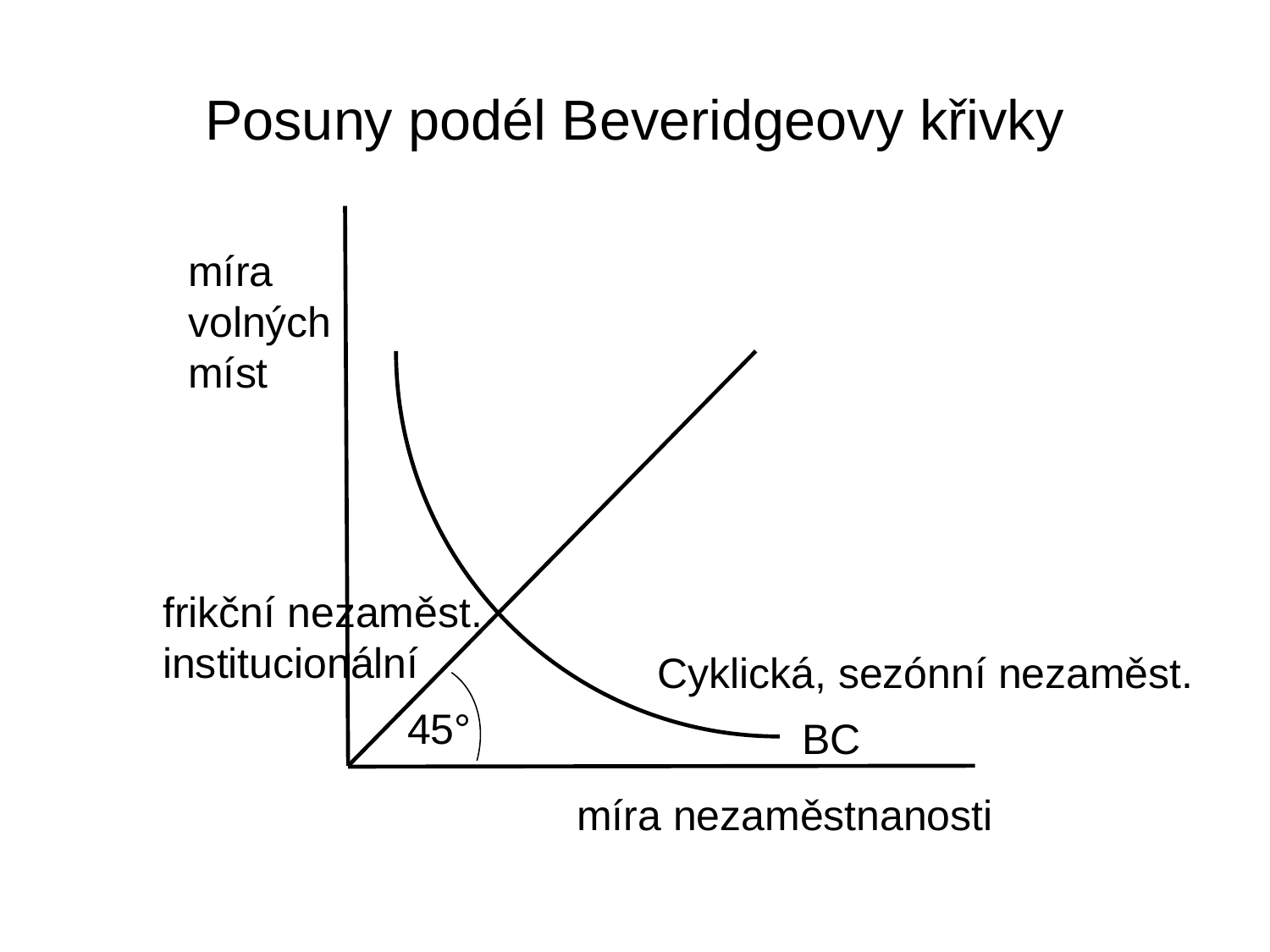

# Posuny podél Beveridgeovy křivky

frikční nezaměst.
institucionální
Cyklická, sezónní nezaměst.

45°
BC

míra volných míst
míra nezaměstnanosti
14